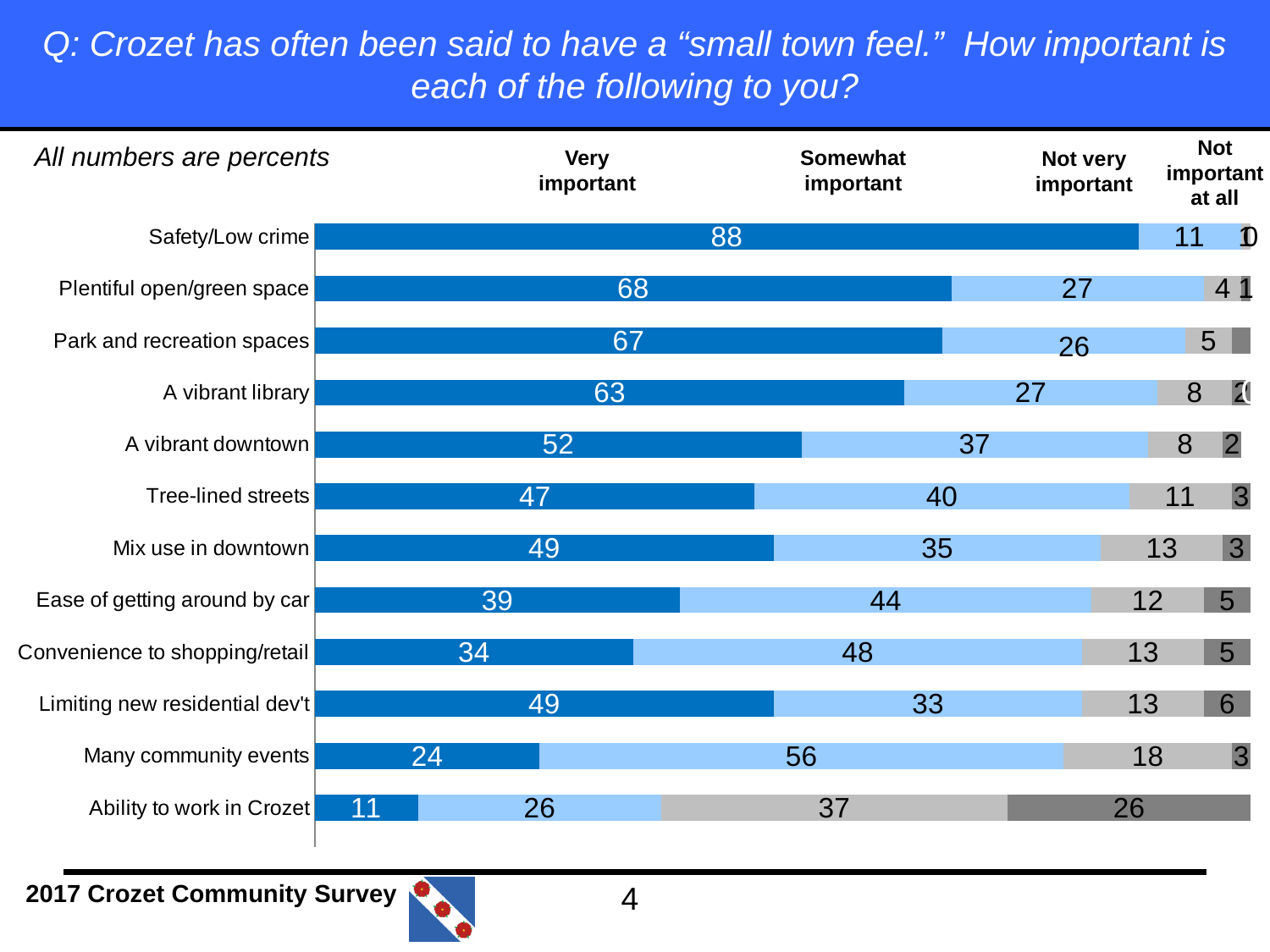

Q: Crozet has often been said to have a “small town feel.”  How important is each of the following to you?
Not important at all
All numbers are percents
Very important
Somewhat important

### Chart

| Category | D | I | R |  |  |
|---|---|---|---|---|---|
| Safety/Low crime | 88.0 | 11.0 | 1.0 | 0.0 | 0.0 |
|  | None | None | None | None | None |
| Plentiful open/green space | 68.0 | 27.0 | 4.0 | 1.0 | 0.0 |
|  | None | None | None | None | None |
| Park and recreation spaces | 67.0 | 26.0 | 5.0 | 2.0 | 0.0 |
|  | None | None | None | None | None |
| A vibrant library | 63.0 | 27.0 | 8.0 | 2.0 | 0.0 |
|  | None | None | None | None | None |
| A vibrant downtown | 52.0 | 37.0 | 8.0 | 2.0 | 0.0 |
|  | None | None | None | None | None |
| Tree-lined streets | 47.0 | 40.0 | 11.0 | 3.0 | 0.0 |
|  | None | None | None | None | None |
| Mix use in downtown | 49.0 | 35.0 | 13.0 | 3.0 | None |
|  | None | None | None | None | None |
| Ease of getting around by car | 39.0 | 44.0 | 12.0 | 5.0 | None |
|  | None | None | None | None | None |
| Convenience to shopping/retail | 34.0 | 48.0 | 13.0 | 5.0 | None |
|  | None | None | None | None | None |
| Limiting new residential dev't | 49.0 | 33.0 | 13.0 | 6.0 | None |
|  | None | None | None | None | None |
| Many community events | 24.0 | 56.0 | 18.0 | 3.0 | None |
|  | None | None | None | None | None |
| Ability to work in Crozet | 11.0 | 26.0 | 37.0 | 26.0 | None |
Not very important